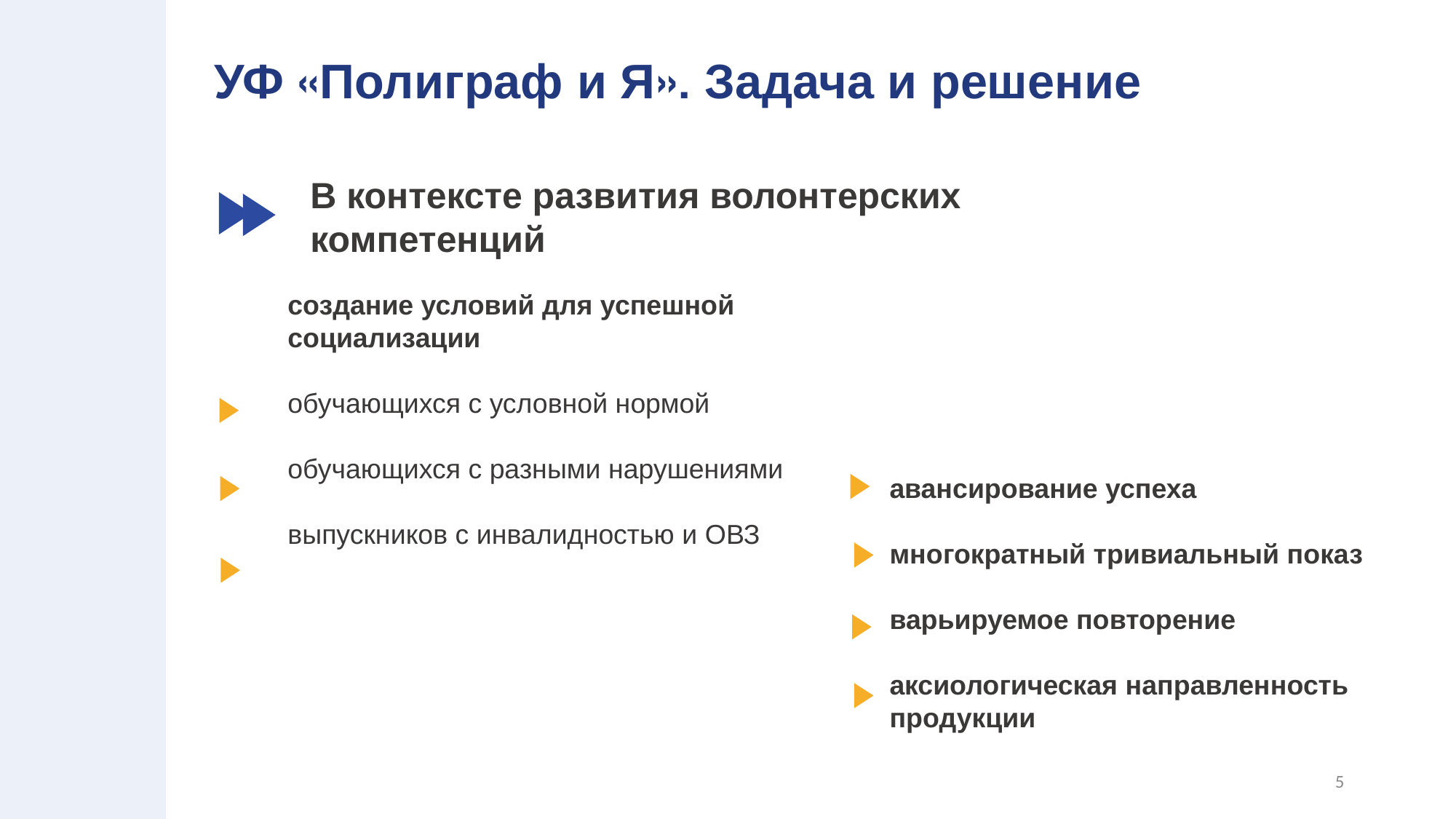

# УФ «Полиграф и Я». Задача и решение
В контексте развития волонтерских компетенций

создание условий для успешной социализации

обучающихся с условной нормой

обучающихся с разными нарушениями

выпускников с инвалидностью и ОВЗ

авансирование успеха

многократный тривиальный показ

варьируемое повторение

аксиологическая направленность продукции

5